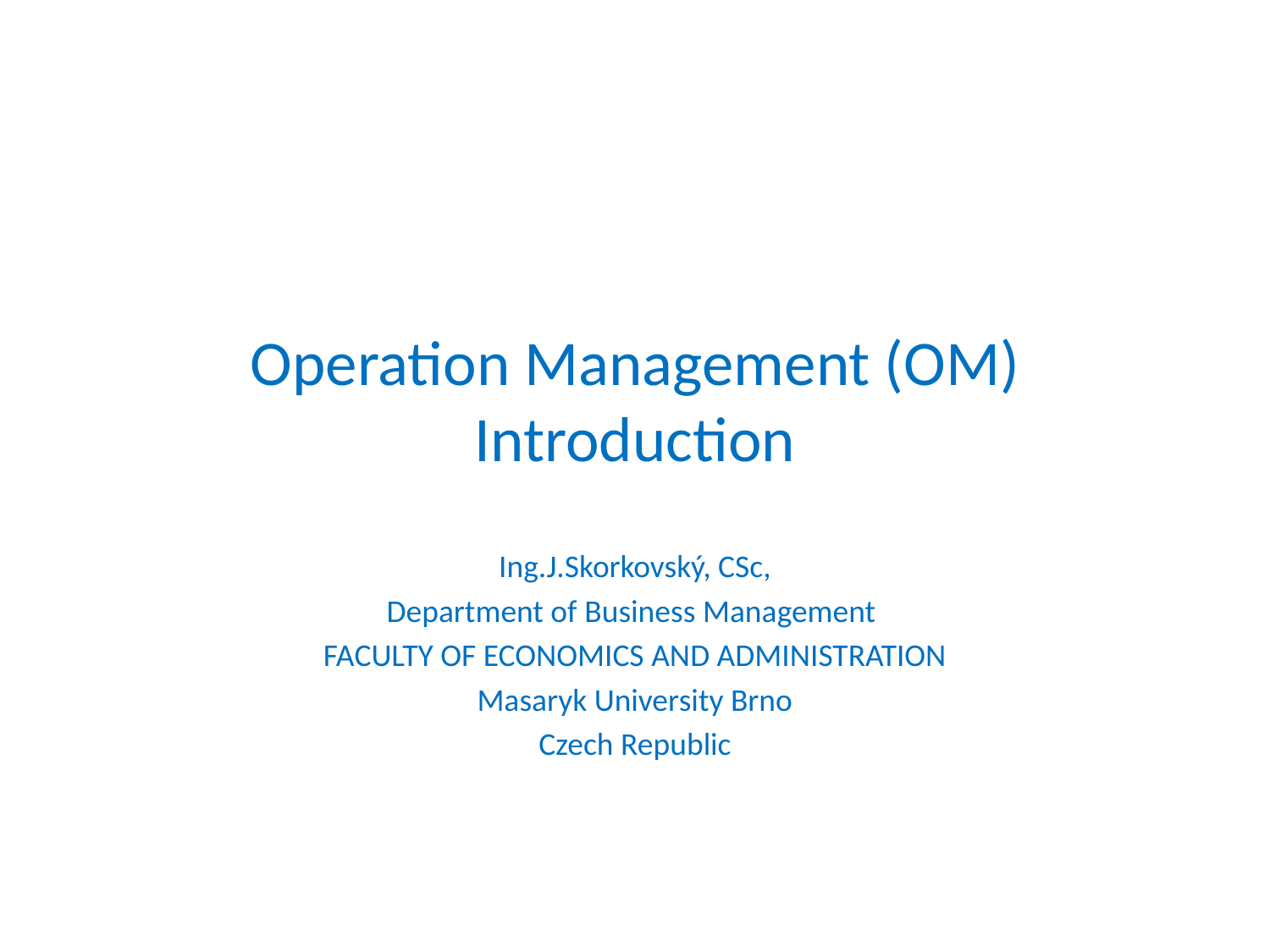

# Operation Management (OM) Introduction
Ing.J.Skorkovský, CSc,
Department of Business Management
FACULTY OF ECONOMICS AND ADMINISTRATION
Masaryk University Brno
Czech Republic